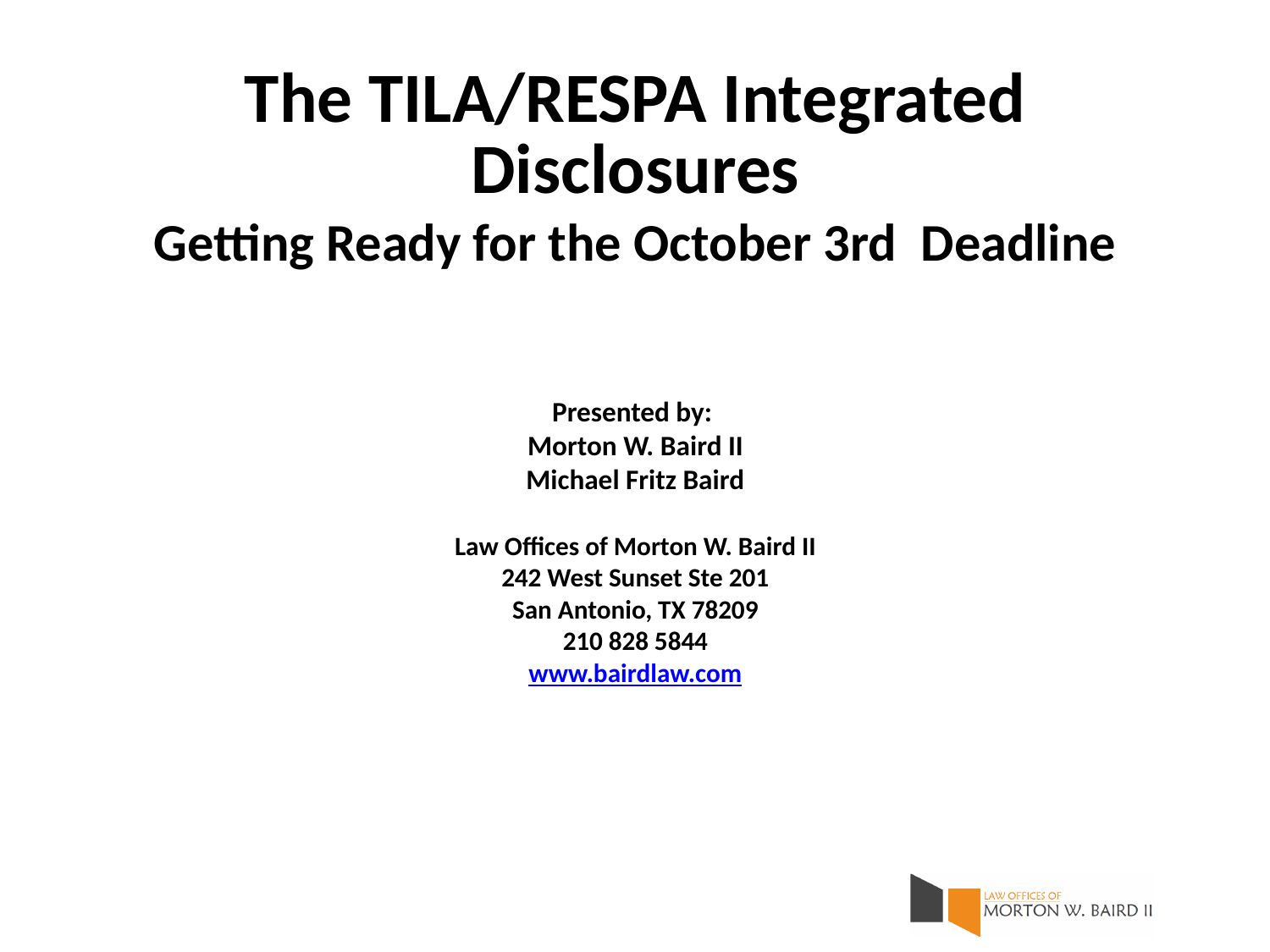

The TILA/RESPA Integrated Disclosures
Getting Ready for the October 3rd  Deadline

Presented by:
Morton W. Baird II
Michael Fritz Baird

Law Offices of Morton W. Baird II
242 West Sunset Ste 201
San Antonio, TX 78209
210 828 5844
www.bairdlaw.com